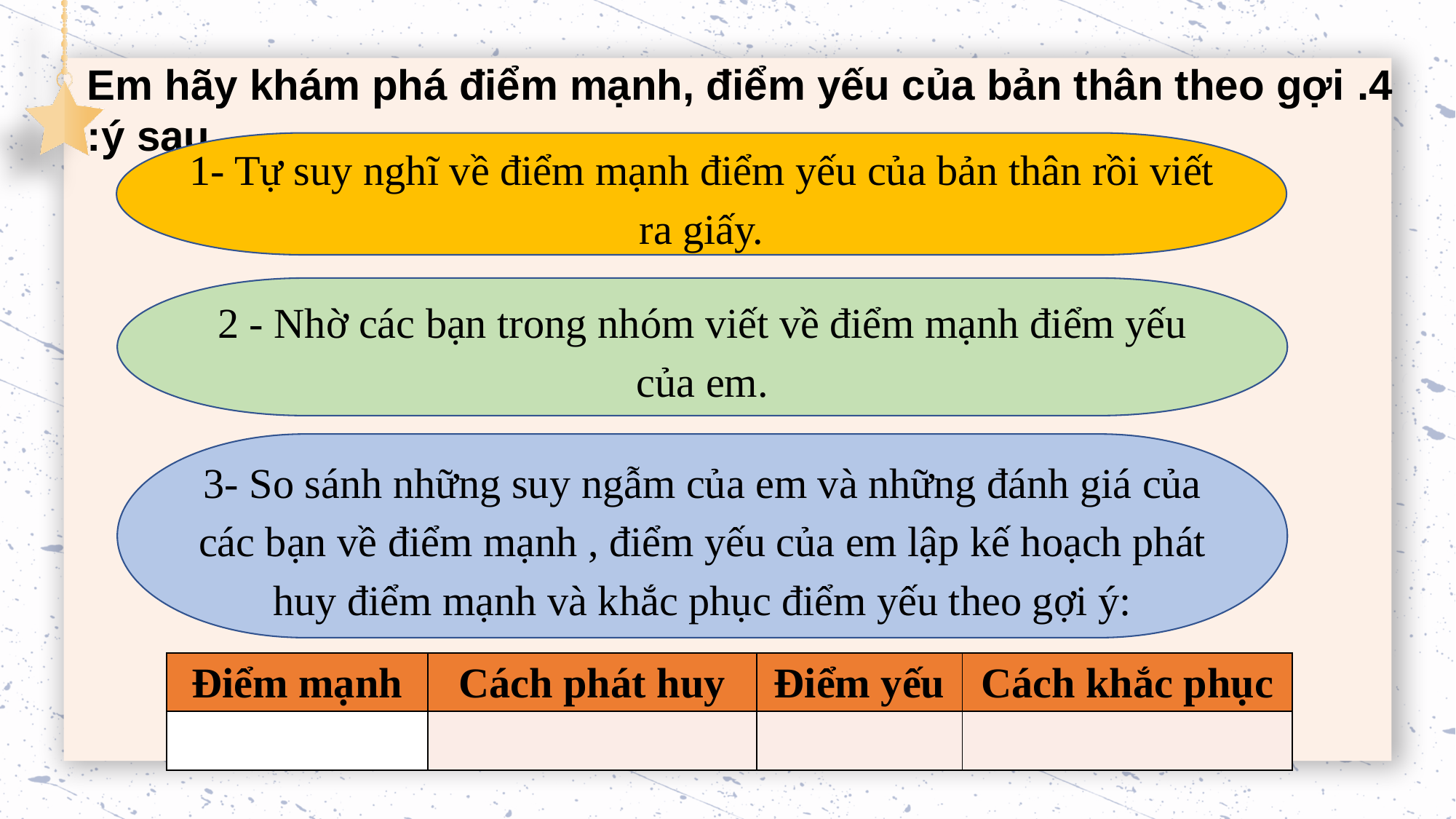

4. Em hãy khám phá điểm mạnh, điểm yếu của bản thân theo gợi ý sau:
1- Tự suy nghĩ về điểm mạnh điểm yếu của bản thân rồi viết ra giấy.
2 - Nhờ các bạn trong nhóm viết về điểm mạnh điểm yếu của em.
3- So sánh những suy ngẫm của em và những đánh giá của các bạn về điểm mạnh , điểm yếu của em lập kế hoạch phát huy điểm mạnh và khắc phục điểm yếu theo gợi ý:
| Điểm mạnh | Cách phát huy | Điểm yếu | Cách khắc phục |
| --- | --- | --- | --- |
|  |  |  |  |